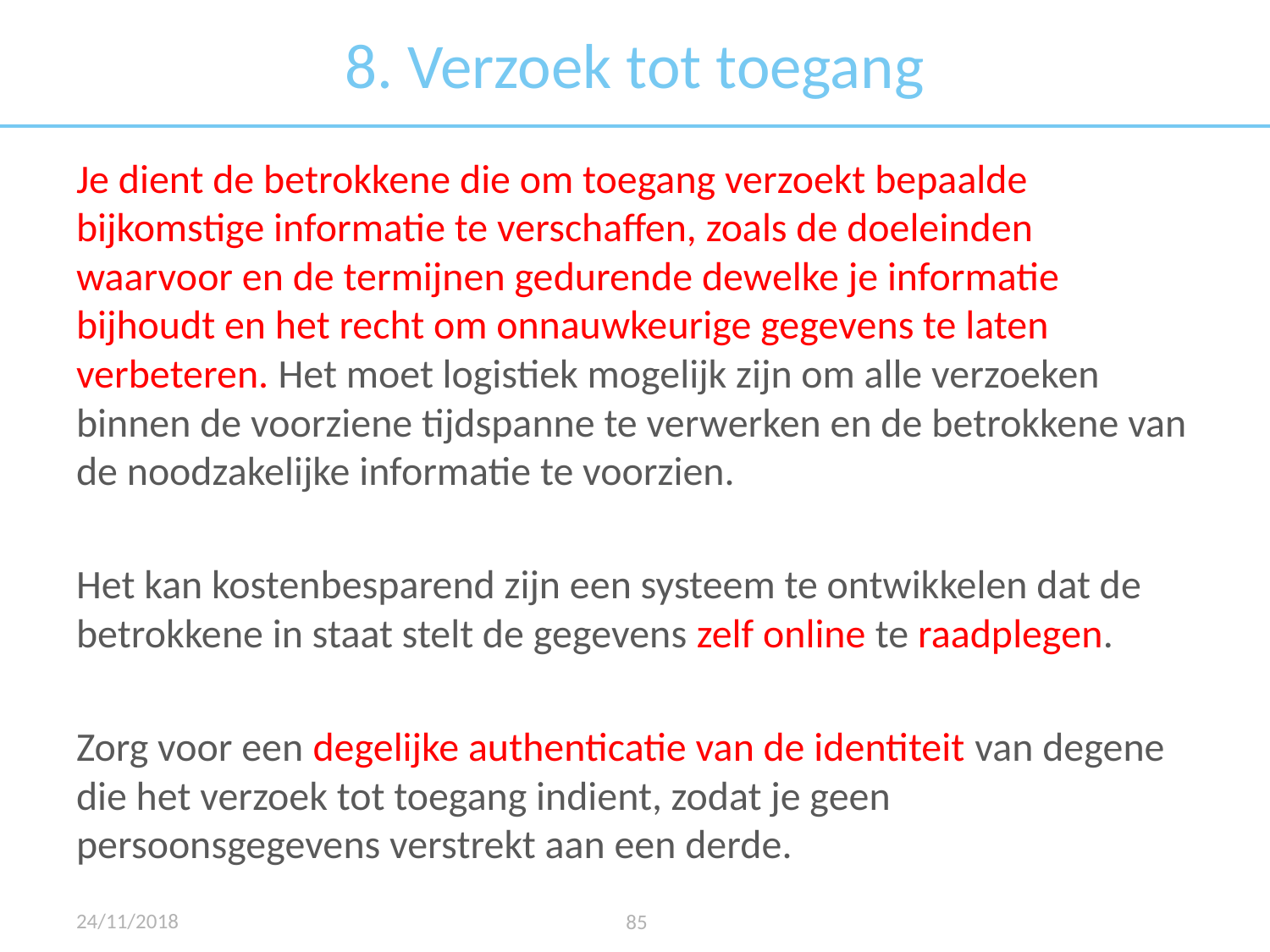

# 8. Verzoek tot toegang
Je dient de betrokkene die om toegang verzoekt bepaalde bijkomstige informatie te verschaffen, zoals de doeleinden waarvoor en de termijnen gedurende dewelke je informatie bijhoudt en het recht om onnauwkeurige gegevens te laten verbeteren. Het moet logistiek mogelijk zijn om alle verzoeken binnen de voorziene tijdspanne te verwerken en de betrokkene van de noodzakelijke informatie te voorzien.

Het kan kostenbesparend zijn een systeem te ontwikkelen dat de betrokkene in staat stelt de gegevens zelf online te raadplegen.

Zorg voor een degelijke authenticatie van de identiteit van degene die het verzoek tot toegang indient, zodat je geen persoonsgegevens verstrekt aan een derde.

24/11/2018
85